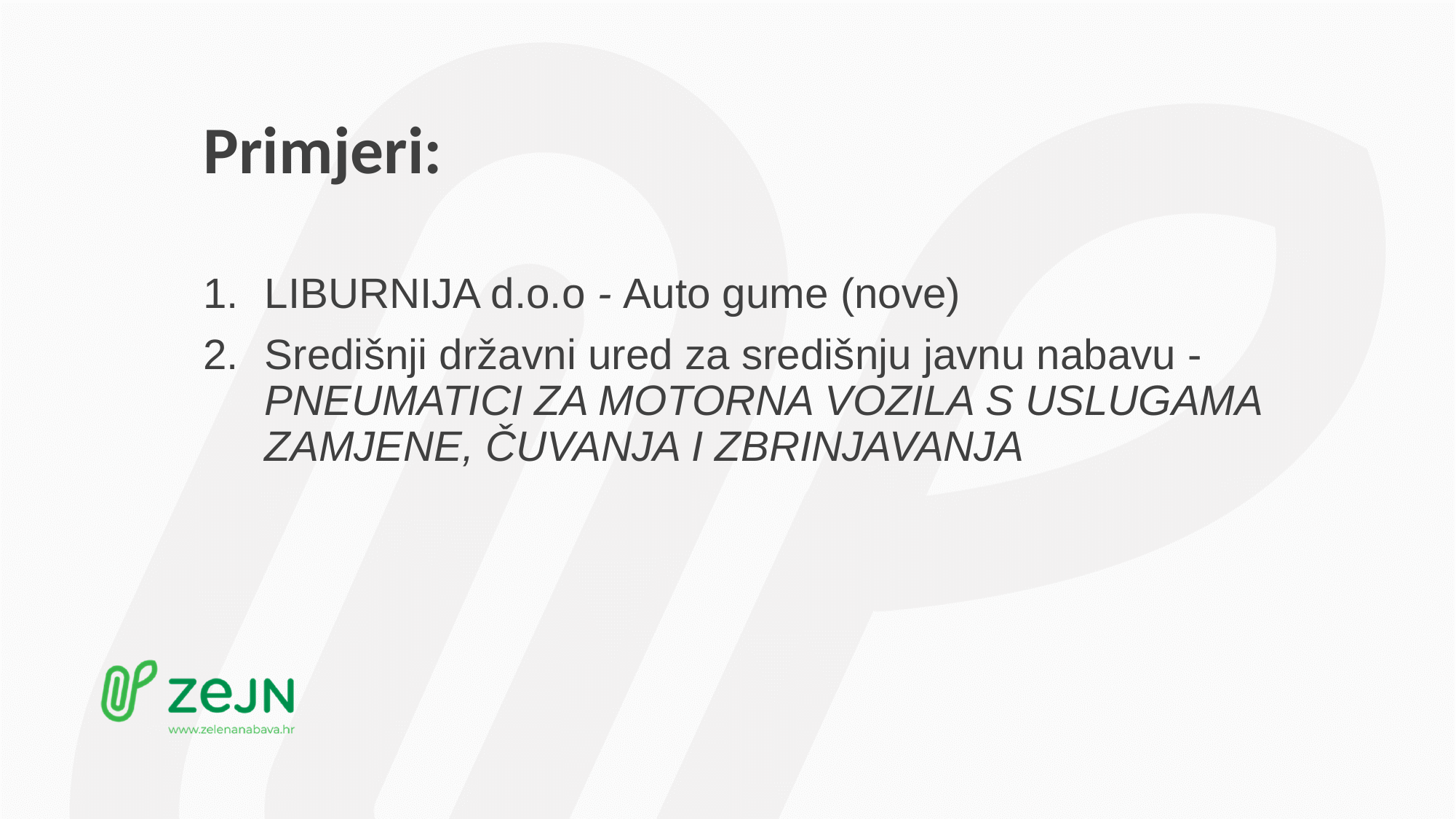

# Primjeri:
LIBURNIJA d.o.o - Auto gume (nove)
Središnji državni ured za središnju javnu nabavu - PNEUMATICI ZA MOTORNA VOZILA S USLUGAMA ZAMJENE, ČUVANJA I ZBRINJAVANJA